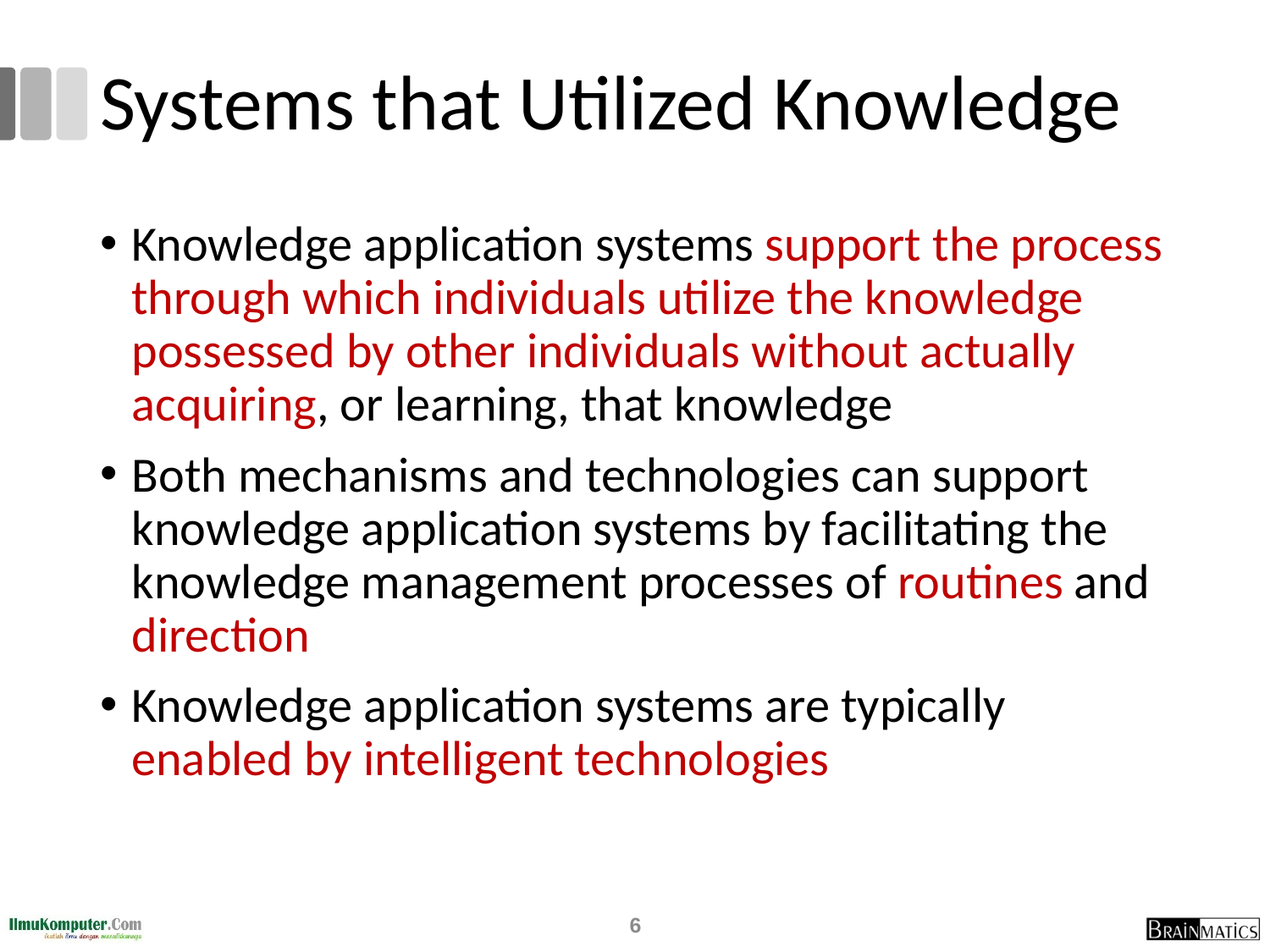

# Systems that Utilized Knowledge
Knowledge application systems support the process through which individuals utilize the knowledge possessed by other individuals without actually acquiring, or learning, that knowledge
Both mechanisms and technologies can support knowledge application systems by facilitating the knowledge management processes of routines and direction
Knowledge application systems are typically enabled by intelligent technologies
6